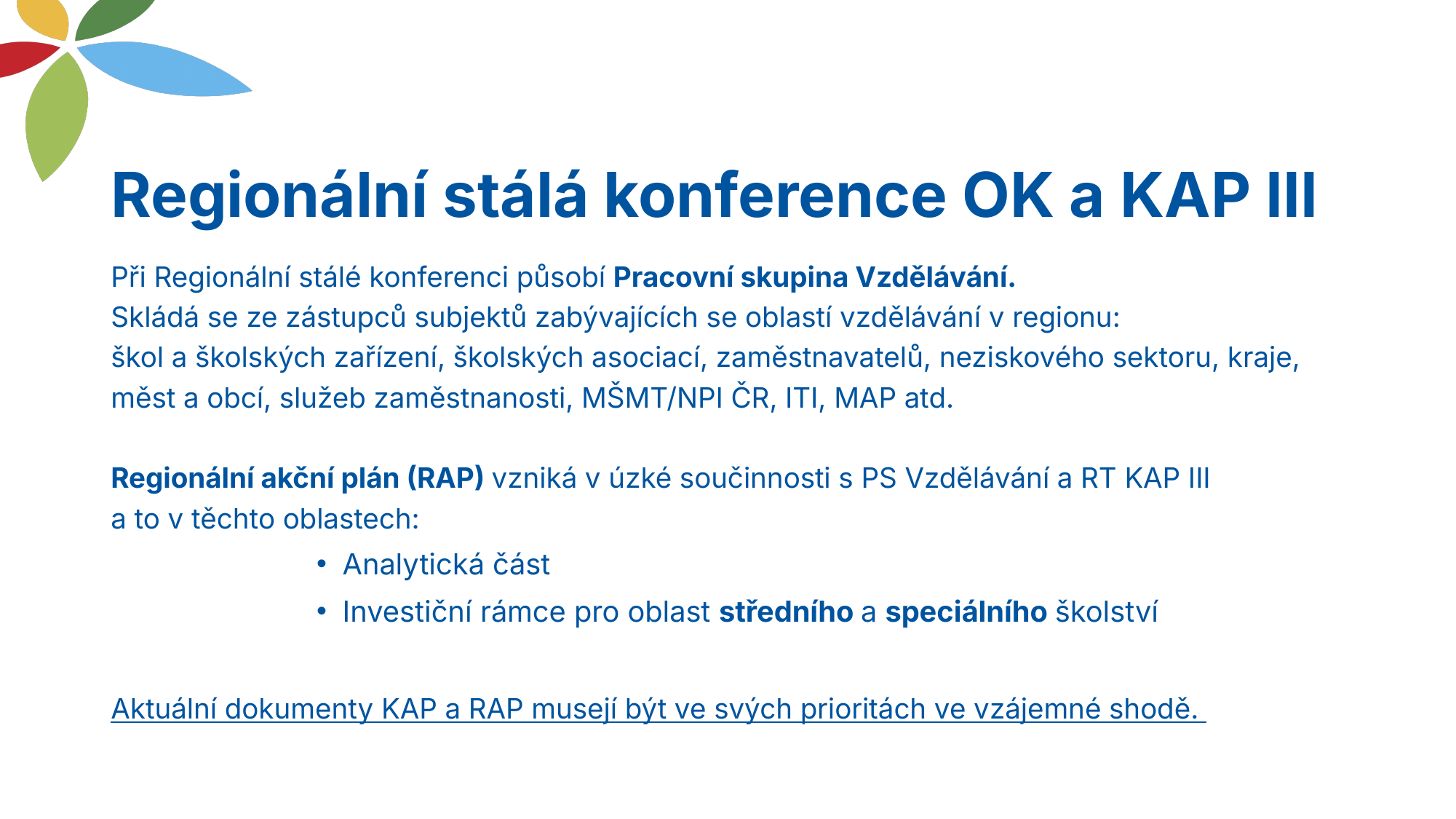

# Regionální stálá konference OK a KAP III
Při Regionální stálé konferenci působí Pracovní skupina Vzdělávání.
Skládá se ze zástupců subjektů zabývajících se oblastí vzdělávání v regionu:
škol a školských zařízení, školských asociací, zaměstnavatelů, neziskového sektoru, kraje, měst a obcí, služeb zaměstnanosti, MŠMT/NPI ČR, ITI, MAP atd.

Regionální akční plán (RAP) vzniká v úzké součinnosti s PS Vzdělávání a RT KAP III
a to v těchto oblastech:
Analytická část
Investiční rámce pro oblast středního a speciálního školství

Aktuální dokumenty KAP a RAP musejí být ve svých prioritách ve vzájemné shodě.